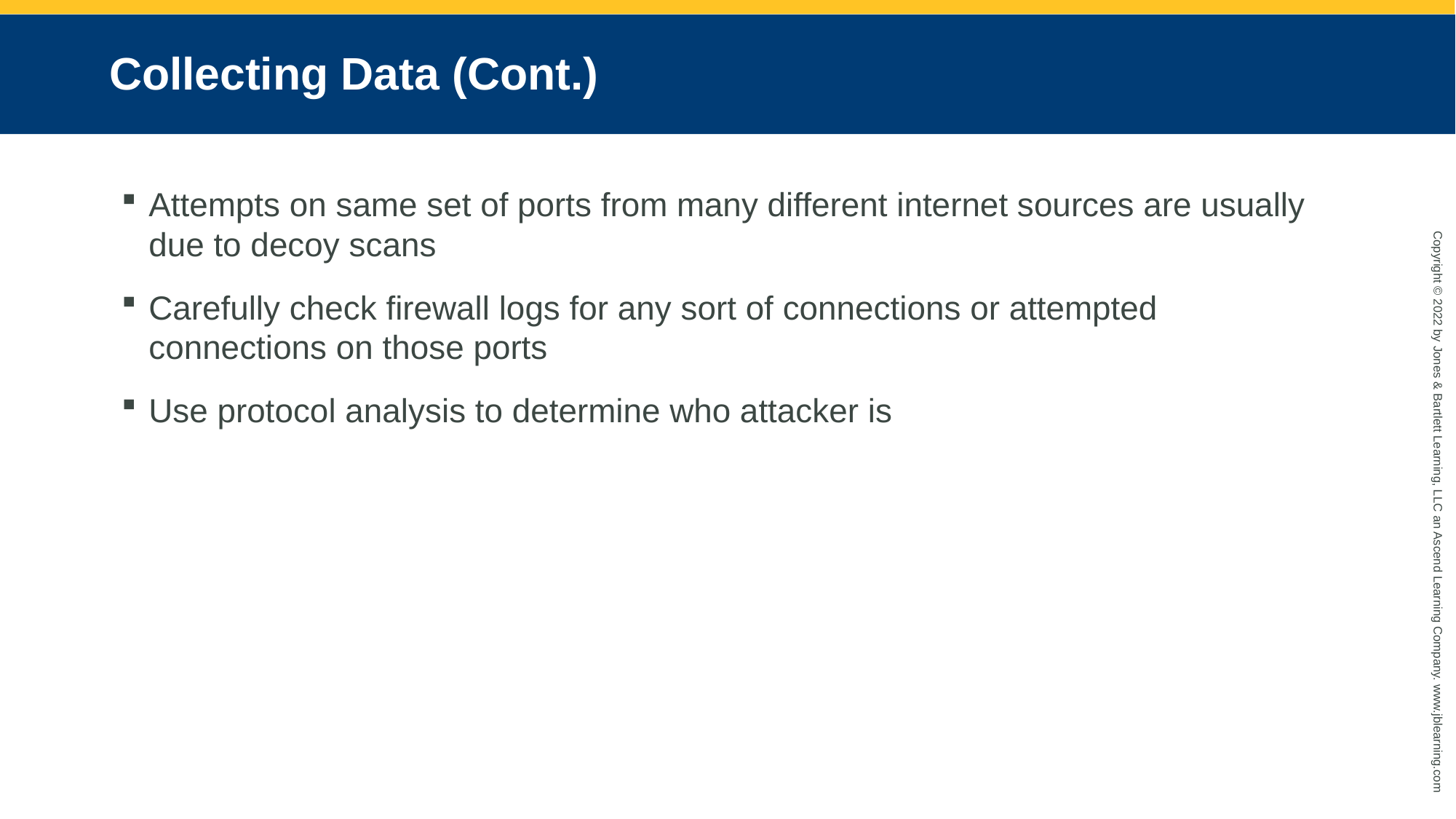

# Collecting Data (Cont.)
Attempts on same set of ports from many different internet sources are usually due to decoy scans
Carefully check firewall logs for any sort of connections or attempted connections on those ports
Use protocol analysis to determine who attacker is